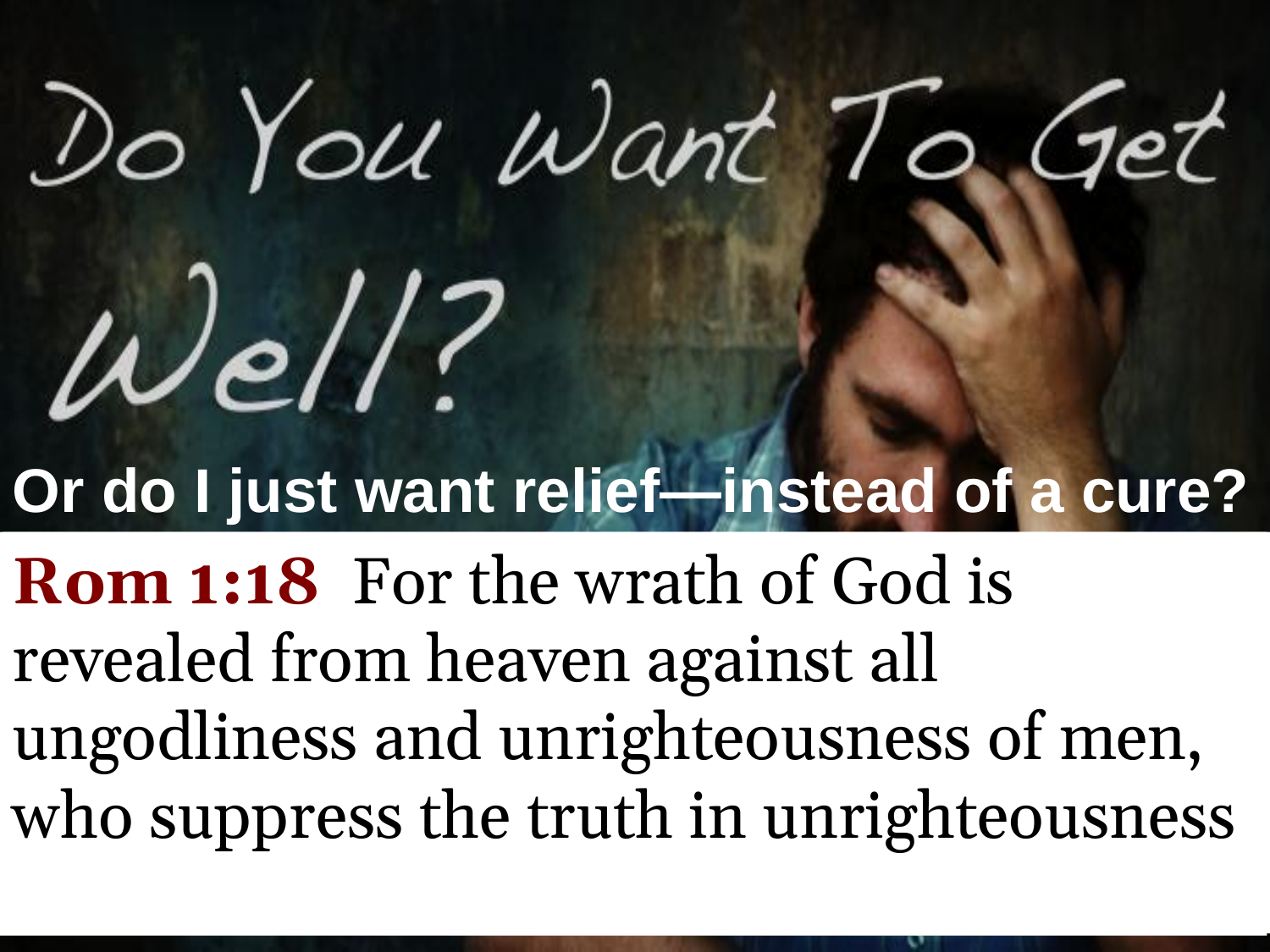

Or do I just want relief—instead of a cure?
Rom 1:18  For the wrath of God is revealed from heaven against all ungodliness and unrighteousness of men, who suppress the truth in unrighteousness

Eze 13:8  Therefore thus says the Lord GOD: "Because you have spoken nonsense and envisioned lies, therefore I am indeed against you," says the Lord GOD. "My hand will be against the prophets who envision futility and who divine lies; they shall not be in the assembly of My people, nor be written in the record of the house of Israel Then you shall know that I am the Lord GOD.  “Indeed, because they have seduced My people, saying, 'Peace!' when there is no peace—and one builds a wall, and they plaster it with untempered mortar—
Isa 5:20  Woe to those who call evil good, and good evil; Who put darkness for light, and light for darkness; Who put bitter for sweet, and sweet for bitter!
Isa 30:10  Who say to the seers, "Do not see," And to the prophets, "Do not prophesy to us right things; Speak to us smooth things, prophesy deceits.